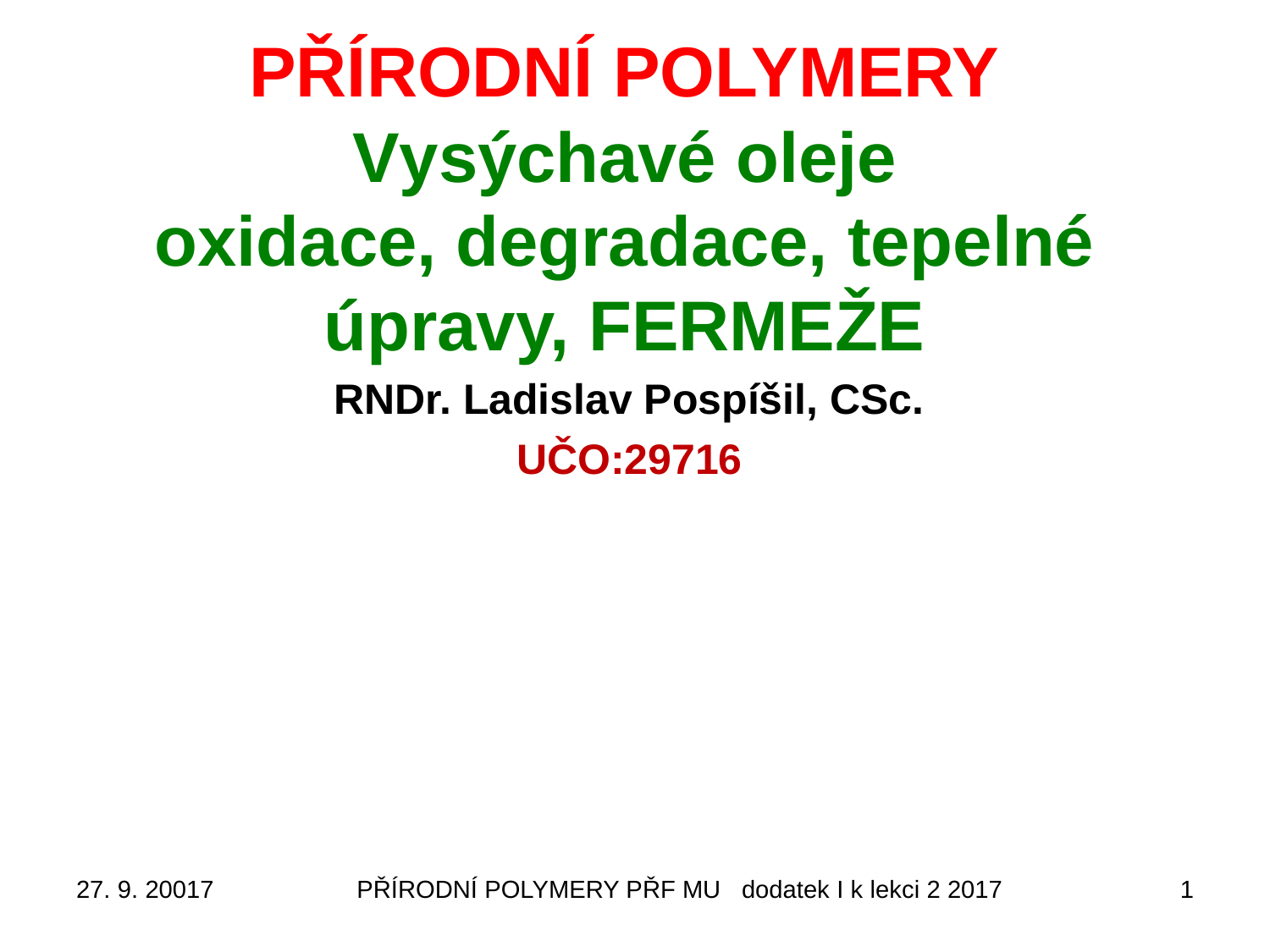

# PŘÍRODNÍ POLYMERY Vysýchavé oleje oxidace, degradace, tepelné úpravy, FERMEŽE
RNDr. Ladislav Pospíšil, CSc.
UČO:29716
27. 9. 20017
PŘÍRODNÍ POLYMERY PŘF MU   dodatek I k lekci 2 2017
1